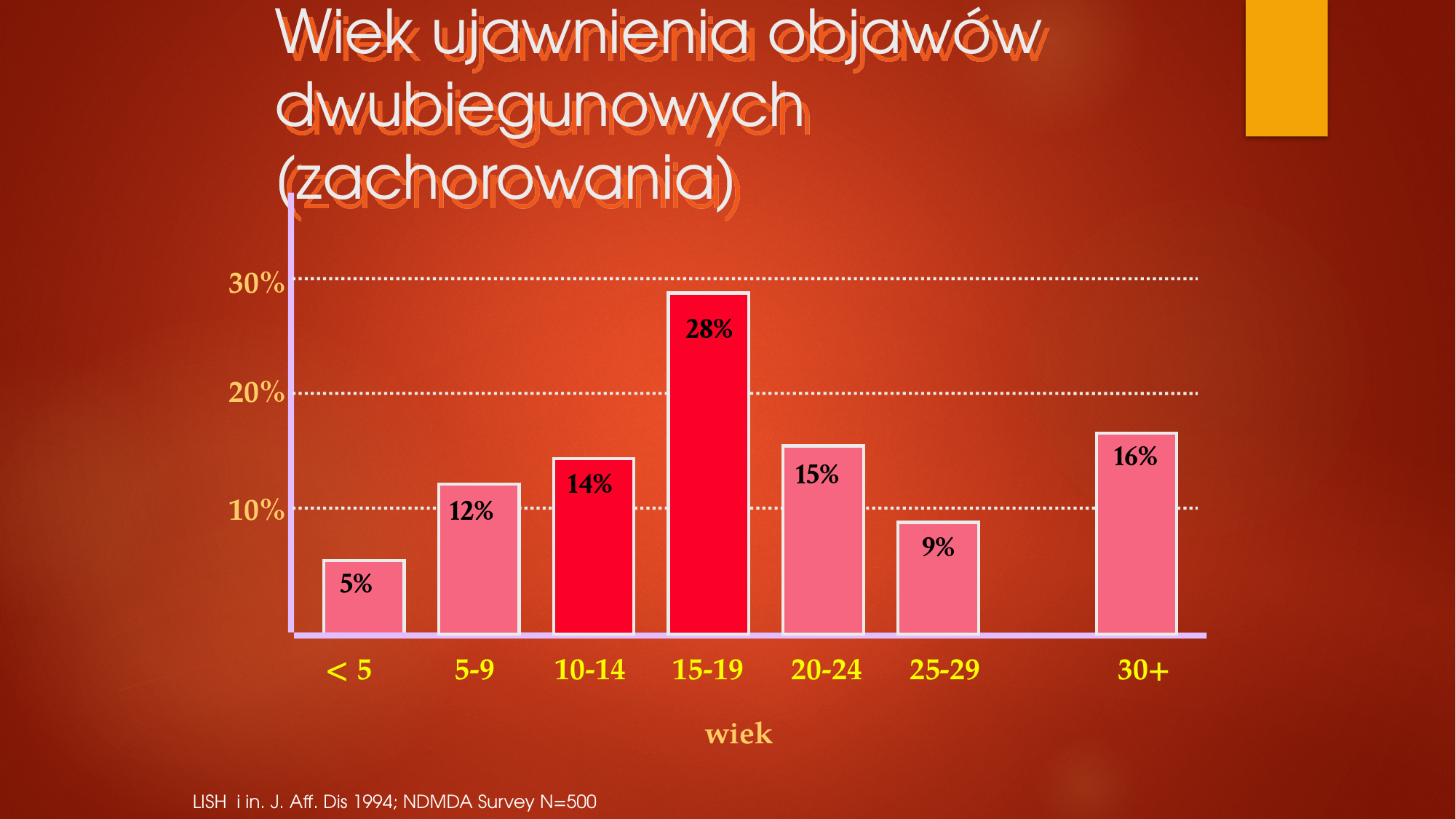

# Wiek ujawnienia objawów dwubiegunowych (zachorowania)

30%

28%
20%

16%

15%
14%

10%
12%

9%

5%

< 5
30+
5-9

10-14

15-19

20-24
25-29
wiek
LISH  i in. J. Aff. Dis 1994; NDMDA Survey N=500